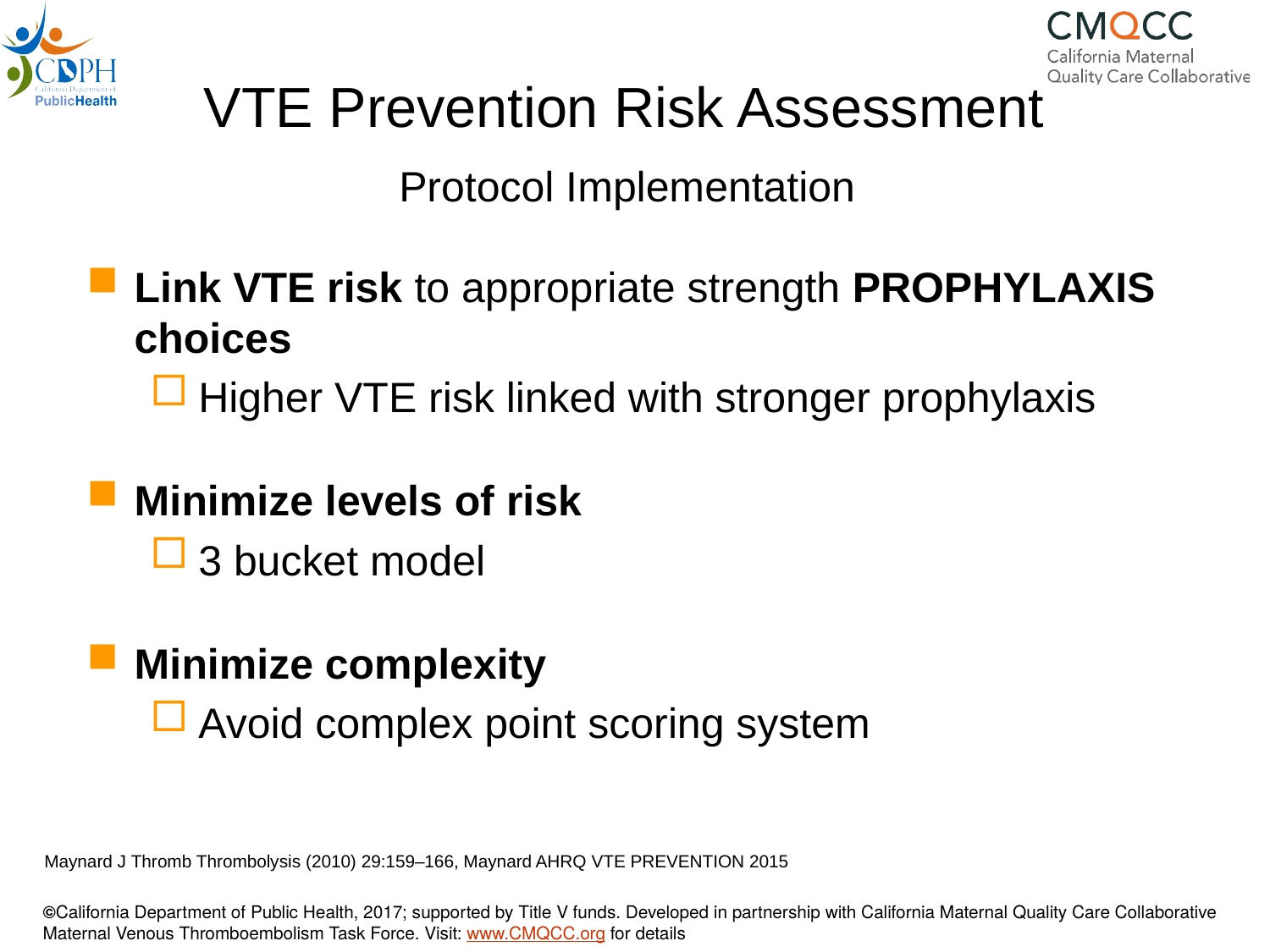

# VTE Prevention Risk Assessment Protocol Implementation
Link VTE risk to appropriate strength PROPHYLAXIS choices
Higher VTE risk linked with stronger prophylaxis

Minimize levels of risk
3 bucket model

Minimize complexity
Avoid complex point scoring system

Maynard J Thromb Thrombolysis (2010) 29:159–166, Maynard AHRQ VTE PREVENTION 2015